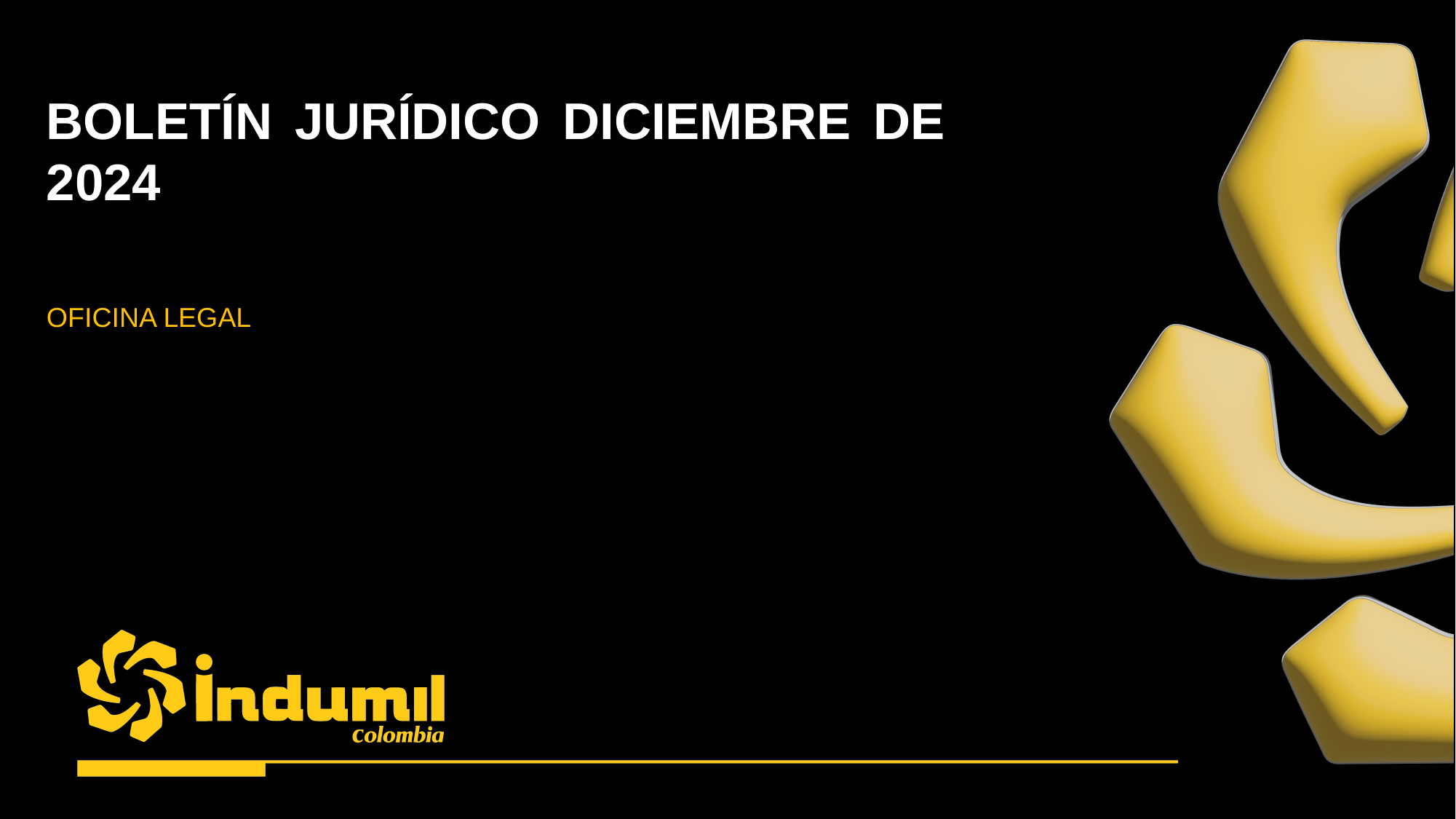

BOLETÍN JURÍDICO DICIEMBRE DE 2024
OFICINA LEGAL